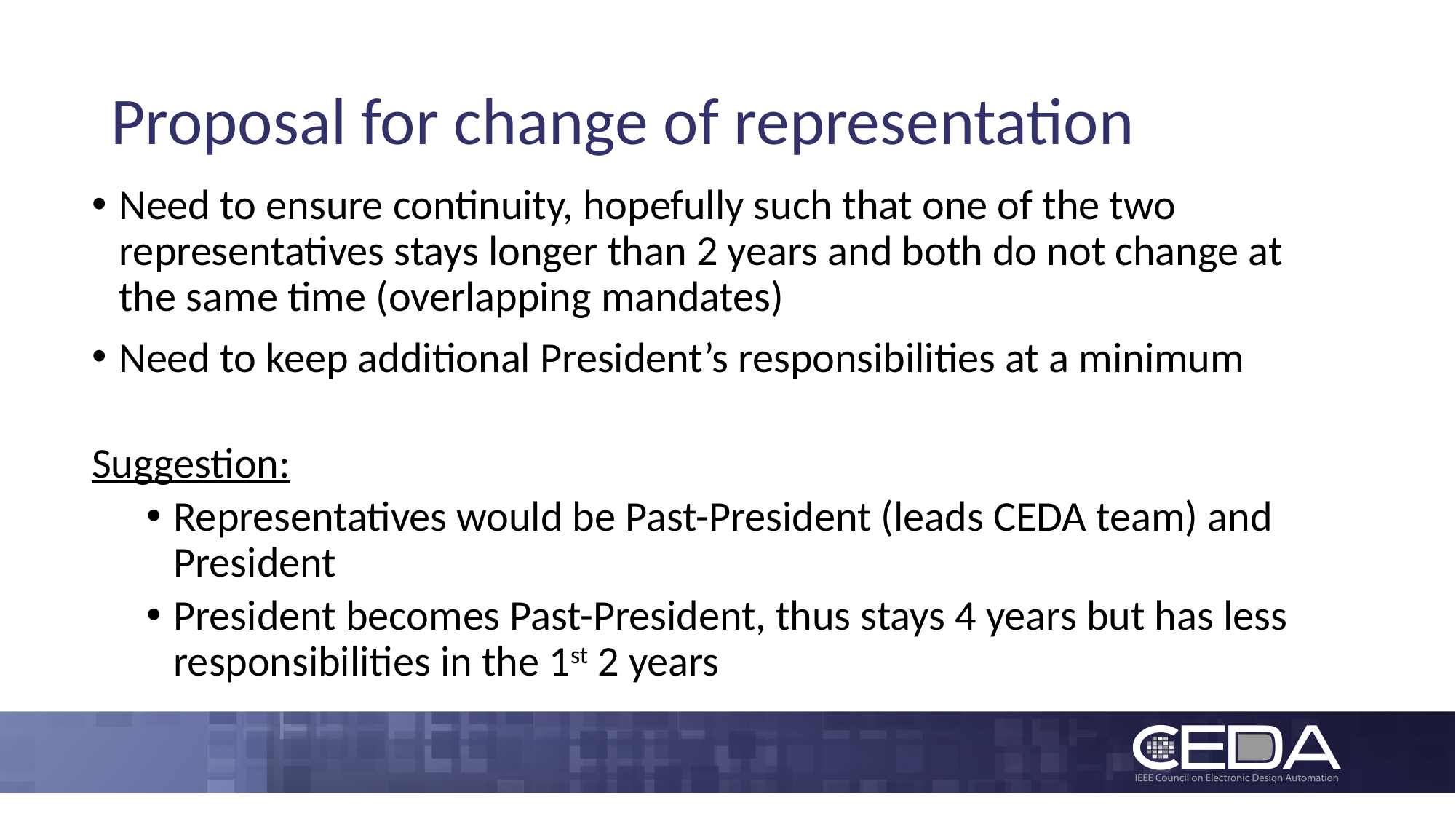

# Proposal for change of representation
Need to ensure continuity, hopefully such that one of the two representatives stays longer than 2 years and both do not change at the same time (overlapping mandates)
Need to keep additional President’s responsibilities at a minimum

Suggestion:
Representatives would be Past-President (leads CEDA team) and President
President becomes Past-President, thus stays 4 years but has less responsibilities in the 1st 2 years